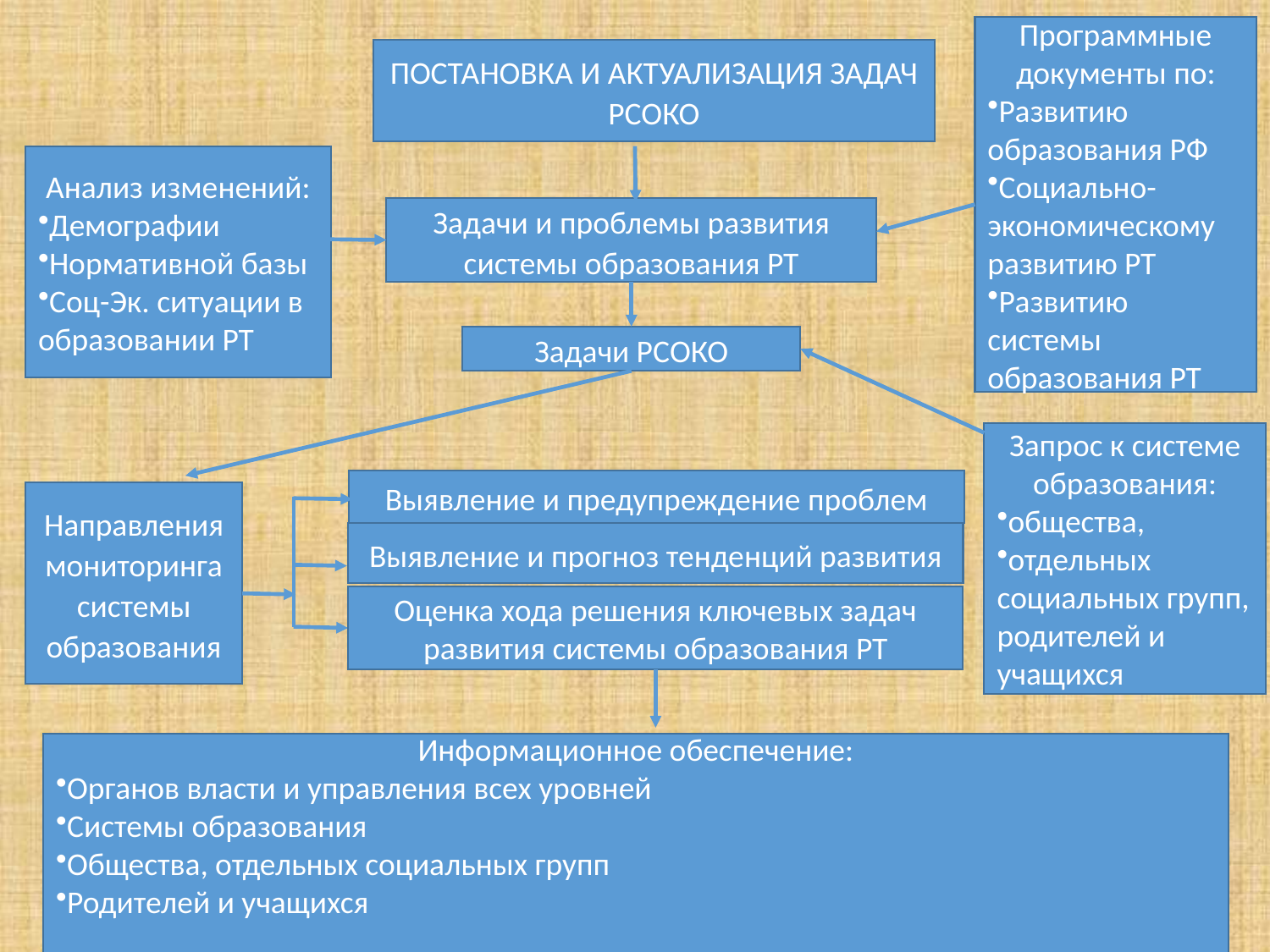

Программные документы по:
Развитию образования РФ
Социально-экономическому развитию РТ
Развитию системы образования РТ

ПОСТАНОВКА И АКТУАЛИЗАЦИЯ ЗАДАЧ РСОКО
Задачи и проблемы развития системы образования РТ
Задачи РСОКО
Выявление и предупреждение проблем
Направления мониторинга системы образования
Выявление и прогноз тенденций развития
Анализ изменений:
Демографии
Нормативной базы
Соц-Эк. ситуации в образовании РТ
Запрос к системе образования:
общества,
отдельных социальных групп, родителей и учащихся
Оценка хода решения ключевых задач развития системы образования РТ
Информационное обеспечение:
Органов власти и управления всех уровней
Системы образования
Общества, отдельных социальных групп
Родителей и учащихся